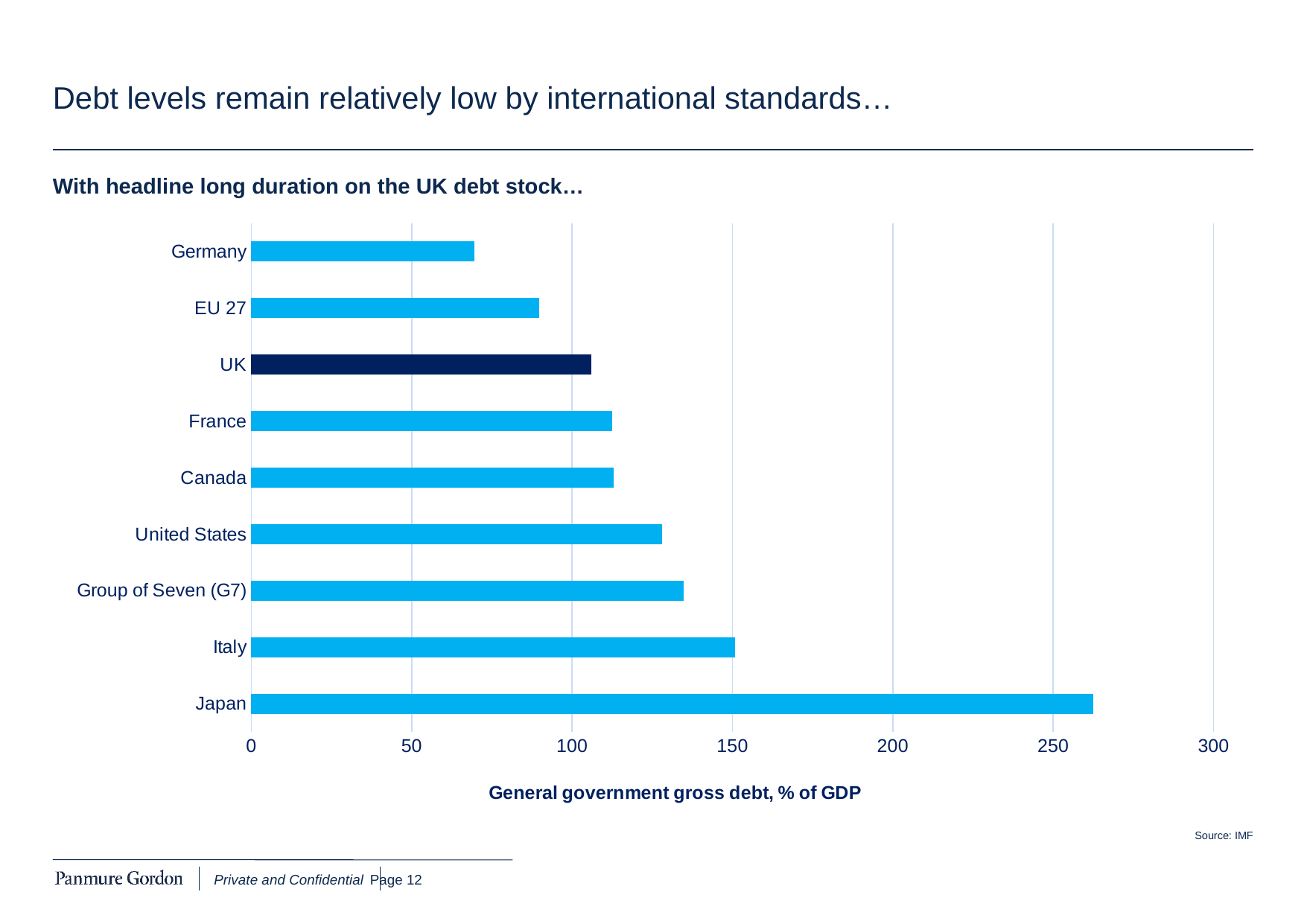

# Debt levels remain relatively low by international standards…
With headline long duration on the UK debt stock…

### Chart

| Category | Percentage of GDP, 2021 |
|---|---|
| Japan | 262.5 |
| Italy | 150.9 |
| Group of Seven (G7) | 134.7 |
| United States | 128.1 |
| Canada | 112.9 |
| France | 112.6 |
| UK | 105.9 |
| EU 27 | 89.8 |
| Germany | 69.6 |
Source: IMF